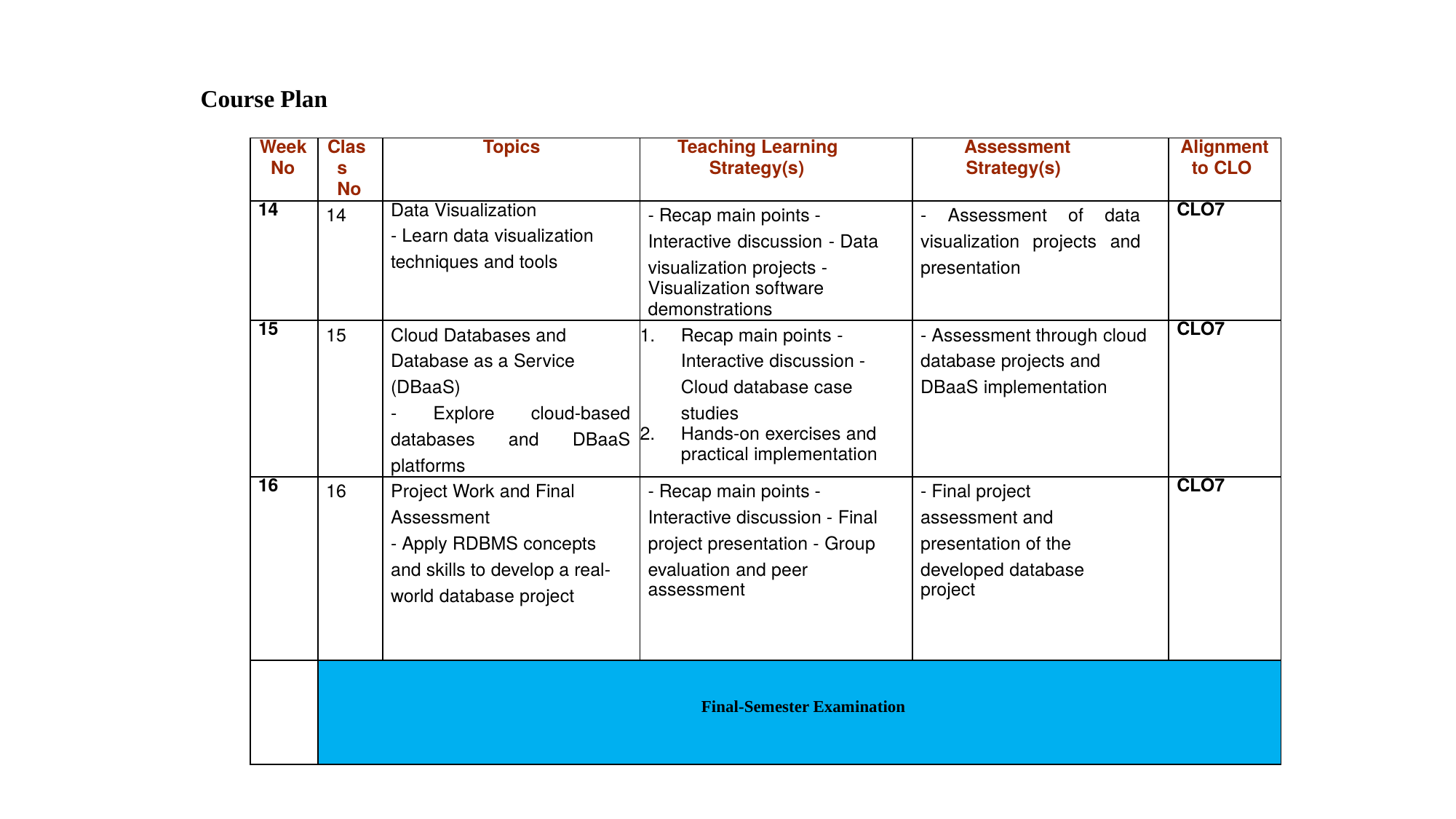

Course Plan
| Week No | Class No | Topics | Teaching Learning Strategy(s) | Assessment Strategy(s) | Alignment to CLO |
| --- | --- | --- | --- | --- | --- |
| 14 | 14 | Data Visualization - Learn data visualization techniques and tools | - Recap main points - Interactive discussion - Data visualization projects - Visualization software demonstrations | - Assessment of data visualization projects and presentation | CLO7 |
| 15 | 15 | Cloud Databases and Database as a Service (DBaaS) - Explore cloud-based databases and DBaaS platforms | Recap main points - Interactive discussion - Cloud database case studies Hands-on exercises and practical implementation | - Assessment through cloud database projects and DBaaS implementation | CLO7 |
| 16 | 16 | Project Work and Final Assessment - Apply RDBMS concepts and skills to develop a real-world database project | - Recap main points - Interactive discussion - Final project presentation - Group evaluation and peer assessment | - Final project assessment and presentation of the developed database project | CLO7 |
|  | Final-Semester Examination |  |  |  |  |